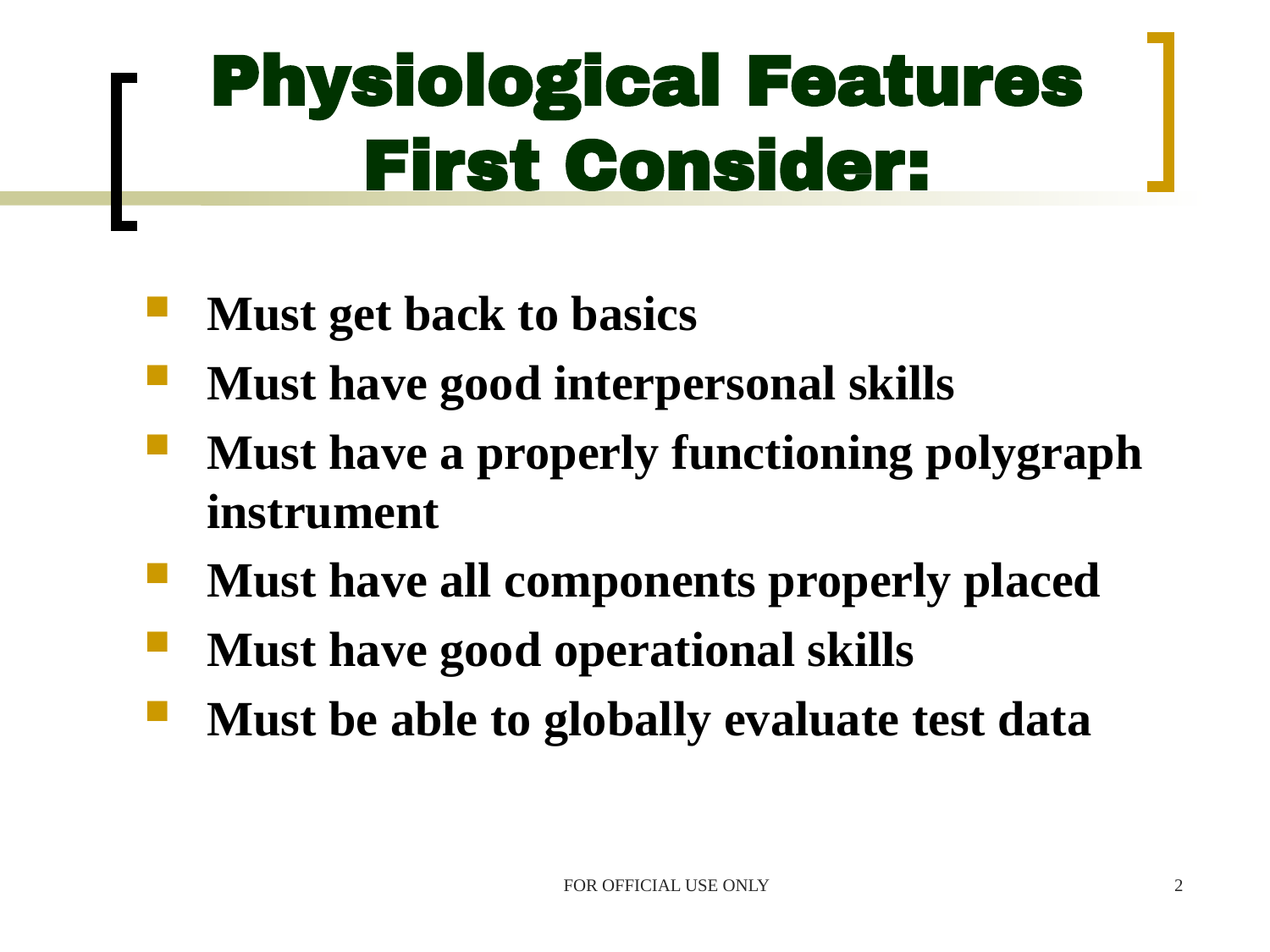

# Physiological Features First Consider:
Must get back to basics
Must have good interpersonal skills
Must have a properly functioning polygraph instrument
Must have all components properly placed
Must have good operational skills
Must be able to globally evaluate test data

FOR OFFICIAL USE ONLY
2